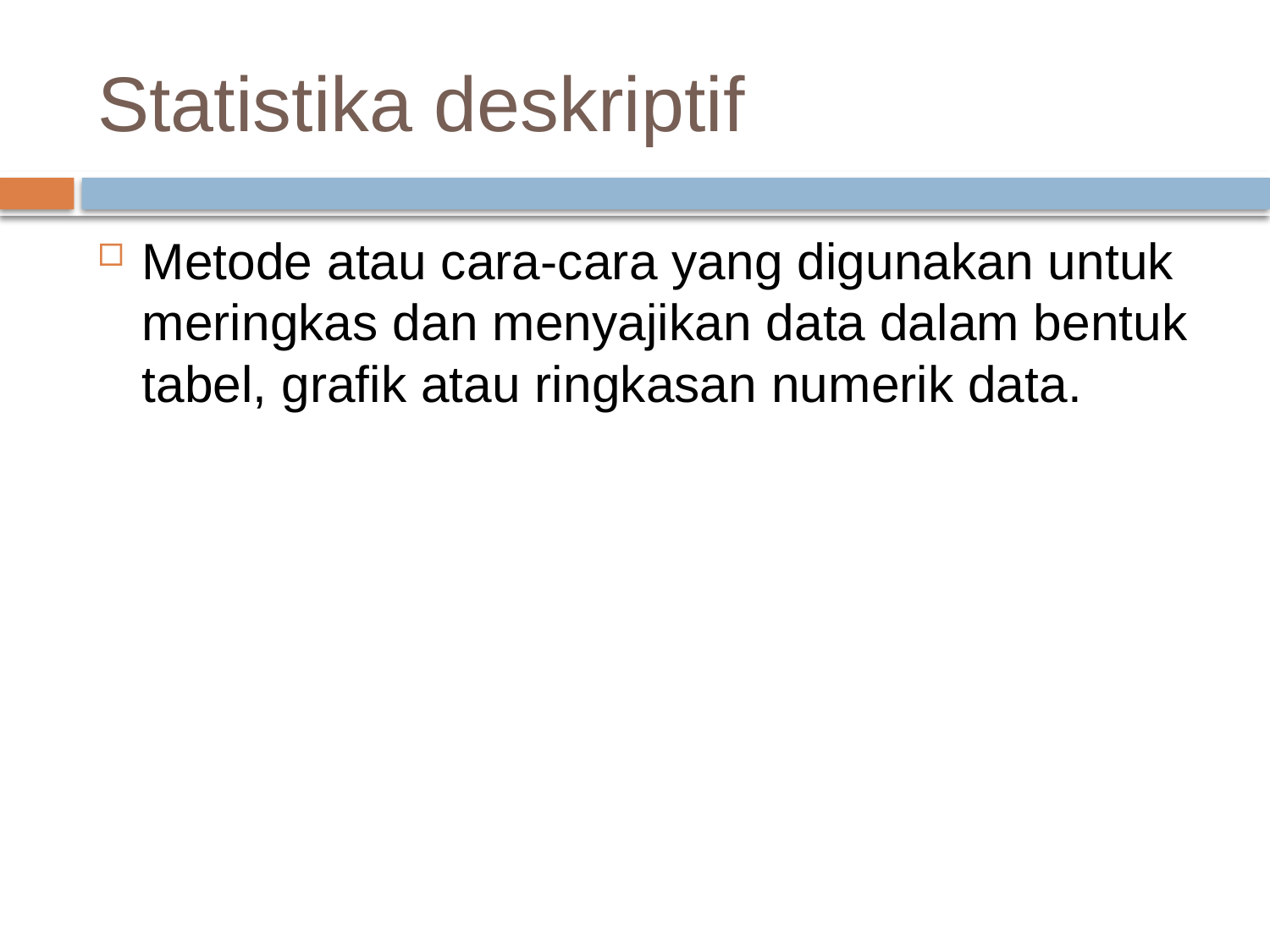

# Statistika deskriptif
Metode atau cara-cara yang digunakan untuk meringkas dan menyajikan data dalam bentuk tabel, grafik atau ringkasan numerik data.